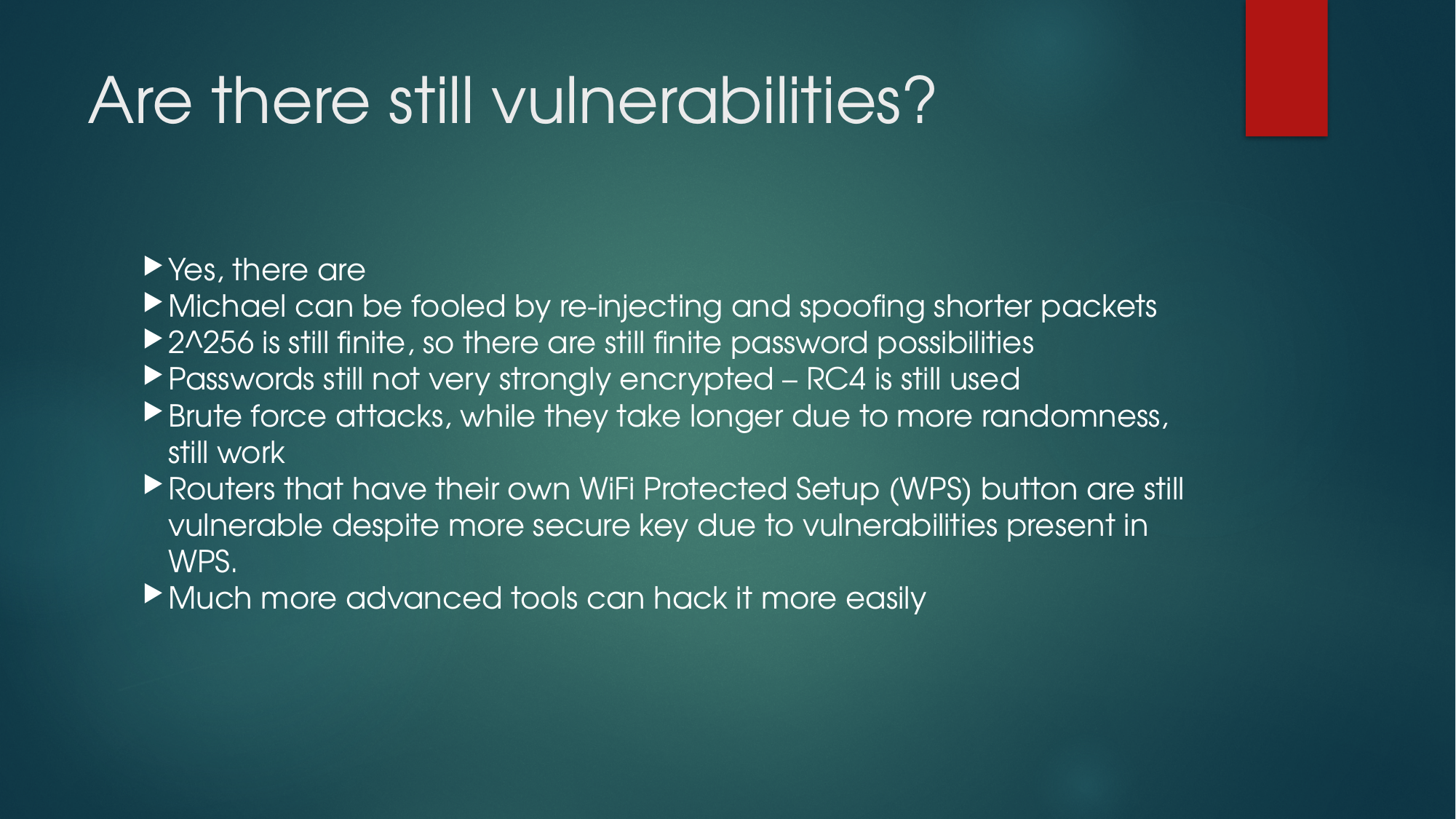

Are there still vulnerabilities?
Yes, there are
Michael can be fooled by re-injecting and spoofing shorter packets
2^256 is still finite, so there are still finite password possibilities
Passwords still not very strongly encrypted – RC4 is still used
Brute force attacks, while they take longer due to more randomness, still work
Routers that have their own WiFi Protected Setup (WPS) button are still vulnerable despite more secure key due to vulnerabilities present in WPS.
Much more advanced tools can hack it more easily